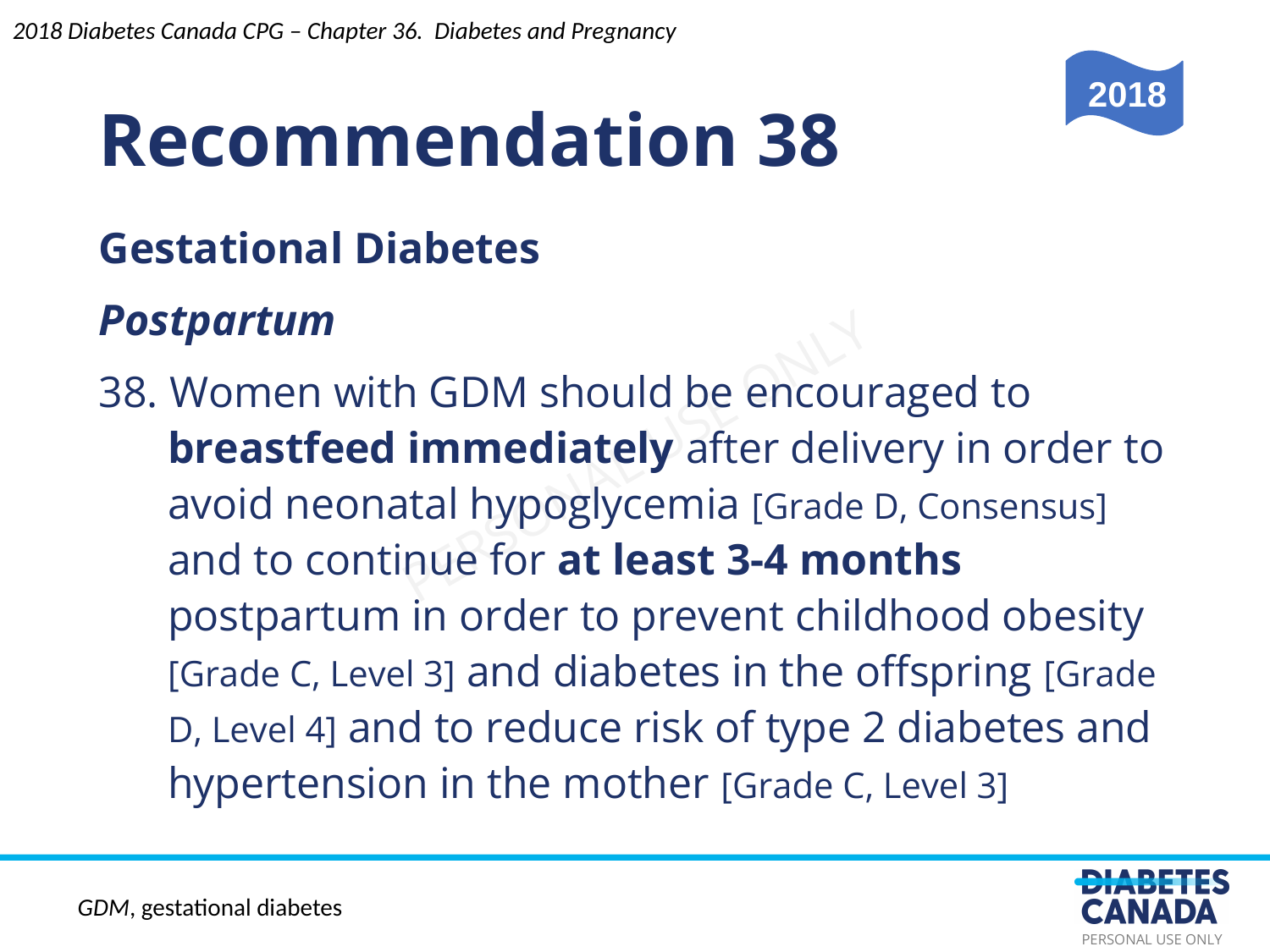

Recommendation 38
2018 Diabetes Canada CPG – Chapter 36.  Diabetes and Pregnancy
2018
Gestational Diabetes
Postpartum
38. Women with GDM should be encouraged to breastfeed immediately after delivery in order to avoid neonatal hypoglycemia [Grade D, Consensus] and to continue for at least 3-4 months postpartum in order to prevent childhood obesity [Grade C, Level 3] and diabetes in the offspring [Grade D, Level 4] and to reduce risk of type 2 diabetes and hypertension in the mother [Grade C, Level 3]
GDM, gestational diabetes